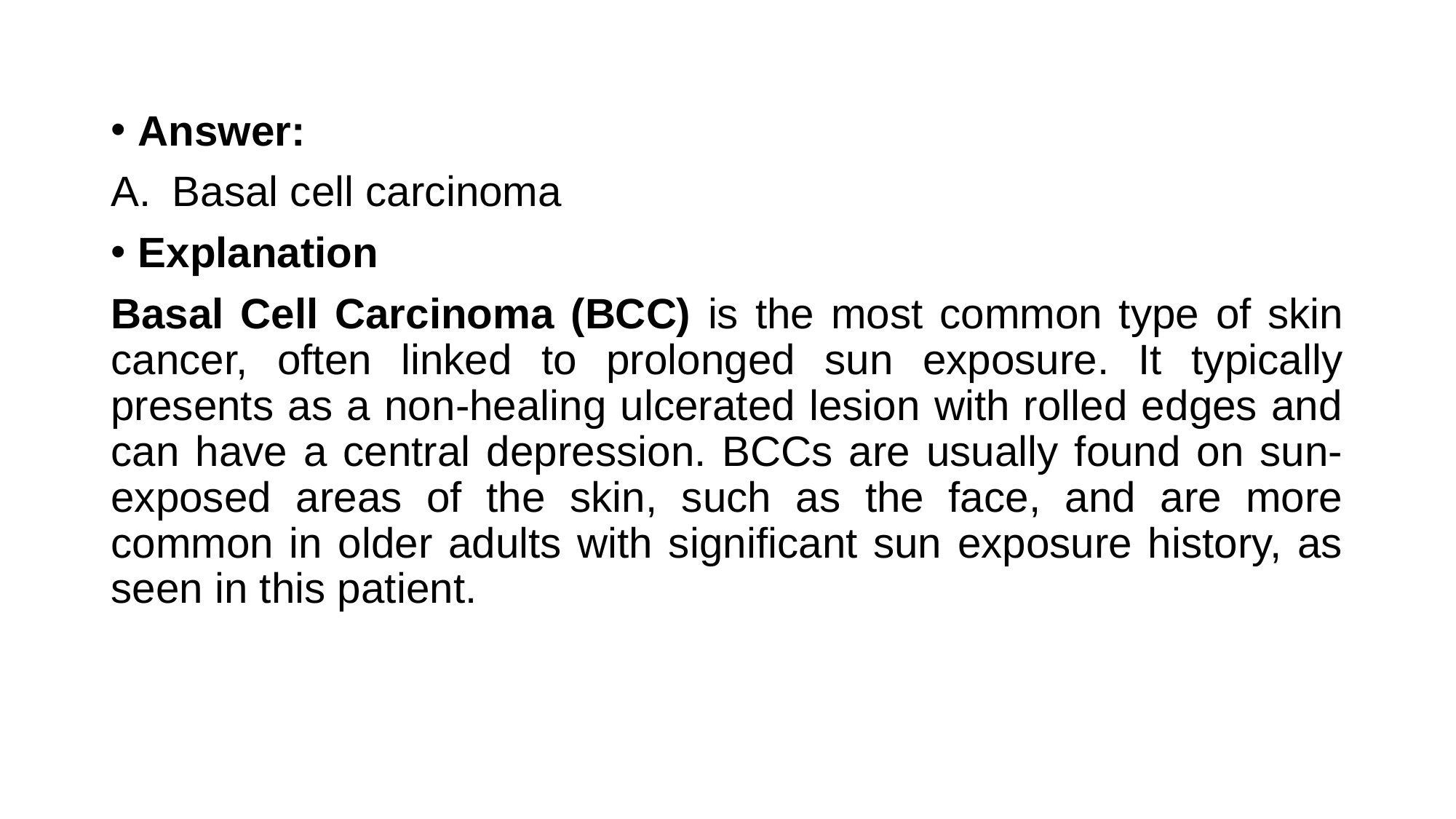

Answer:
Basal cell carcinoma
Explanation
Basal Cell Carcinoma (BCC) is the most common type of skin cancer, often linked to prolonged sun exposure. It typically presents as a non-healing ulcerated lesion with rolled edges and can have a central depression. BCCs are usually found on sun-exposed areas of the skin, such as the face, and are more common in older adults with significant sun exposure history, as seen in this patient.